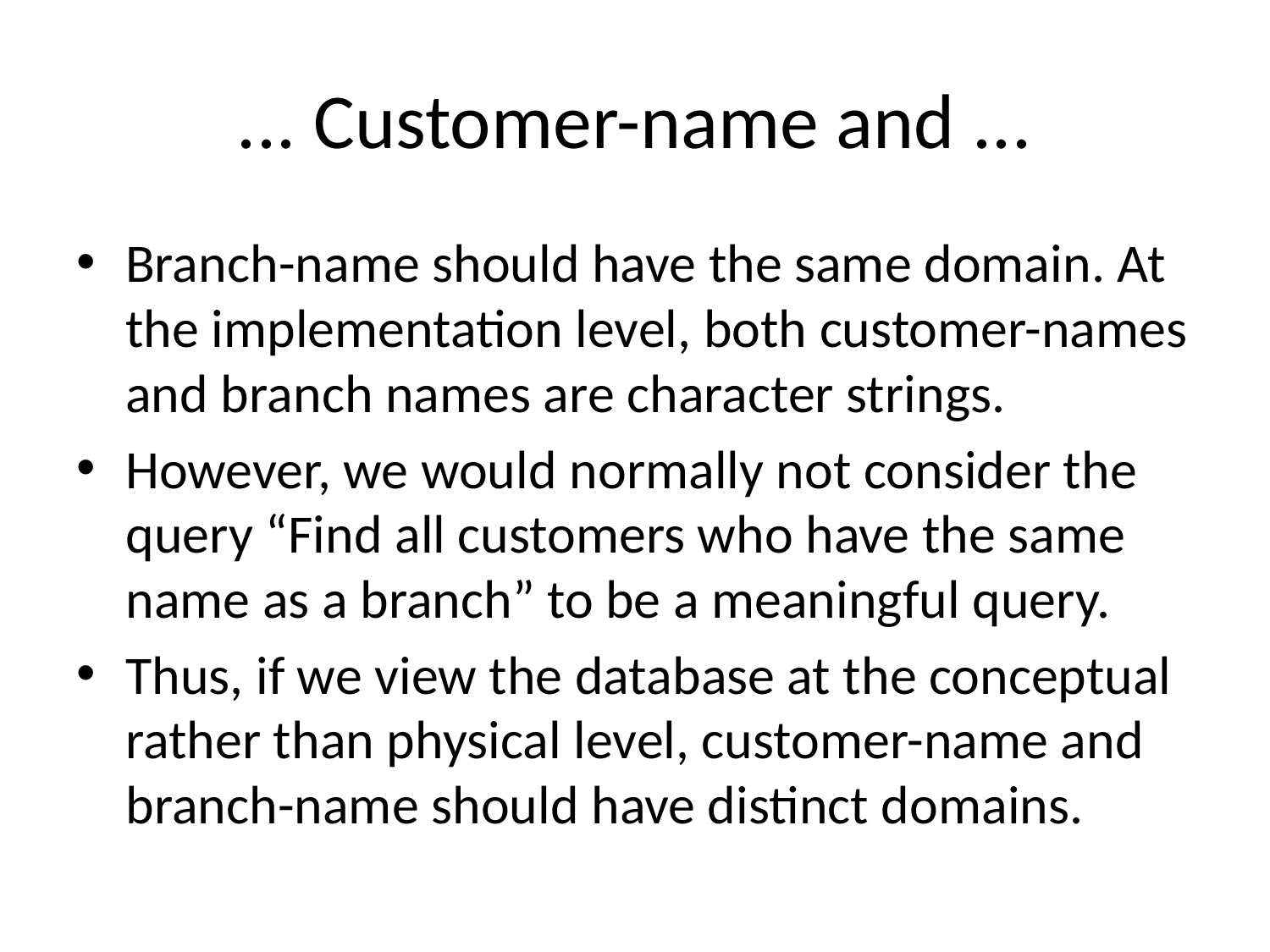

# ... Customer-name and ...
Branch-name should have the same domain. At the implementation level, both customer-names and branch names are character strings.
However, we would normally not consider the query “Find all customers who have the same name as a branch” to be a meaningful query.
Thus, if we view the database at the conceptual rather than physical level, customer-name and branch-name should have distinct domains.